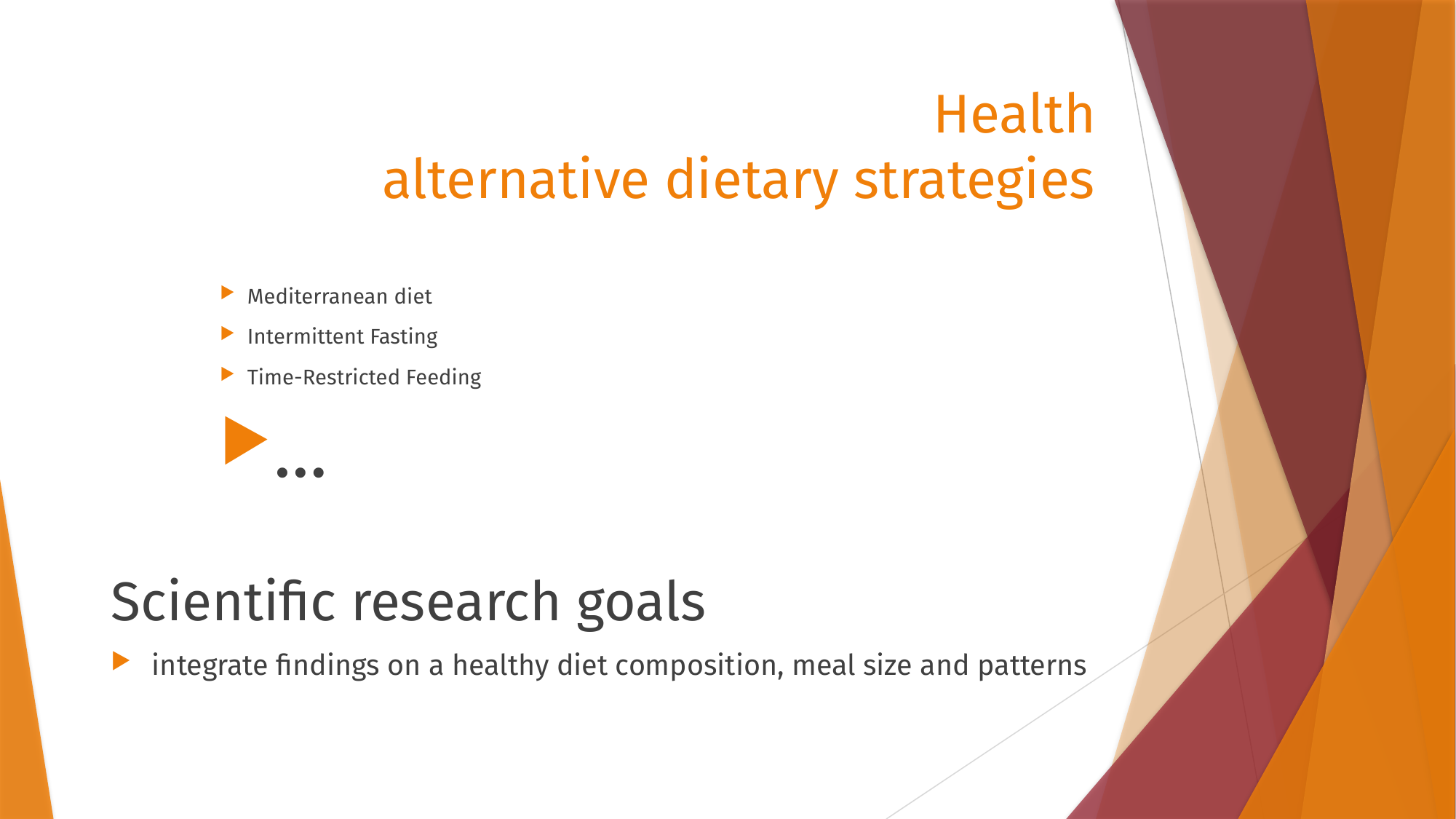

# Health alternative dietary strategies

Mediterranean diet
Intermittent Fasting
Time-Restricted Feeding
…

Scientific research goals
integrate findings on a healthy diet composition, meal size and patterns